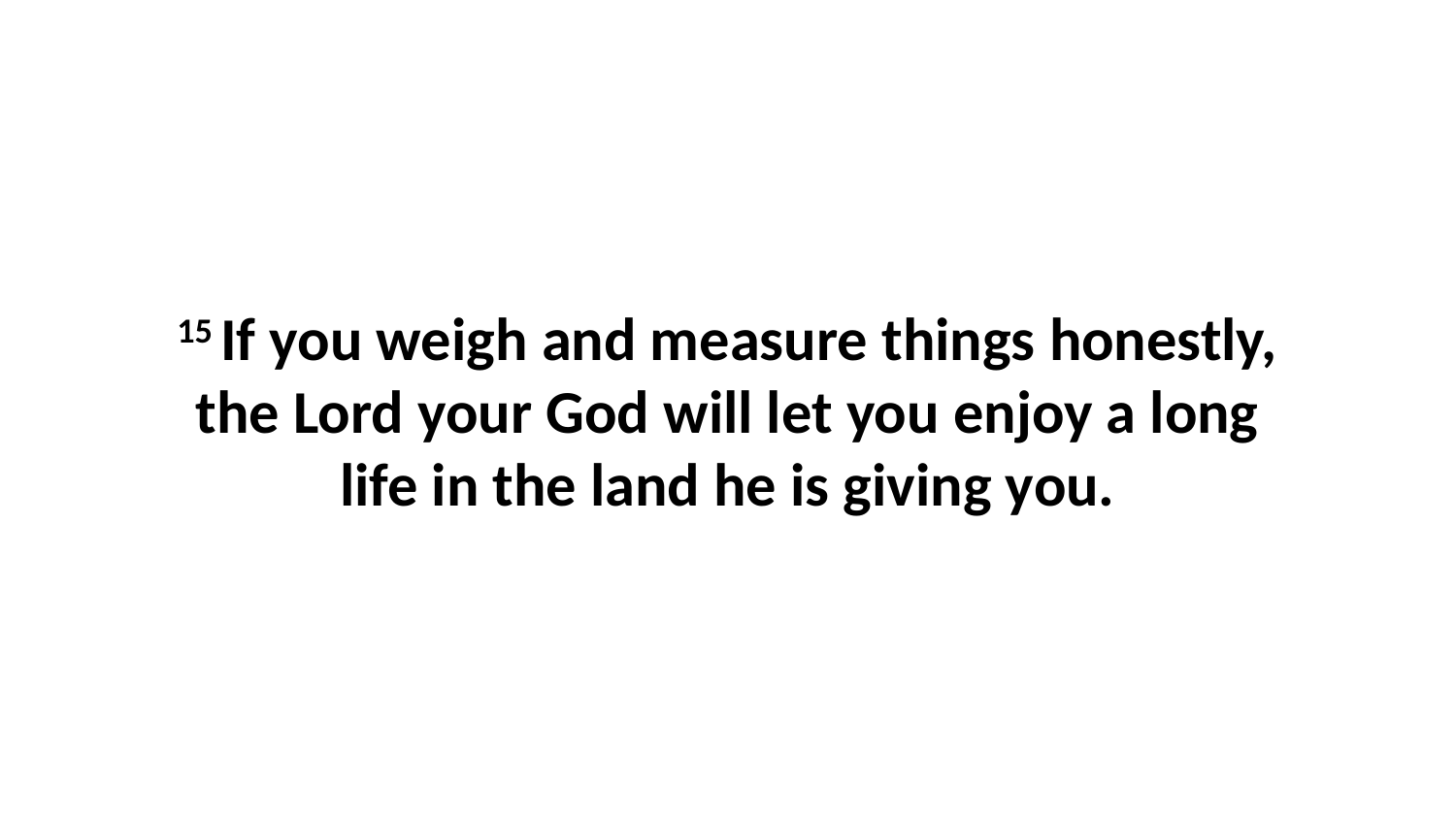

15 If you weigh and measure things honestly, the Lord your God will let you enjoy a long life in the land he is giving you.